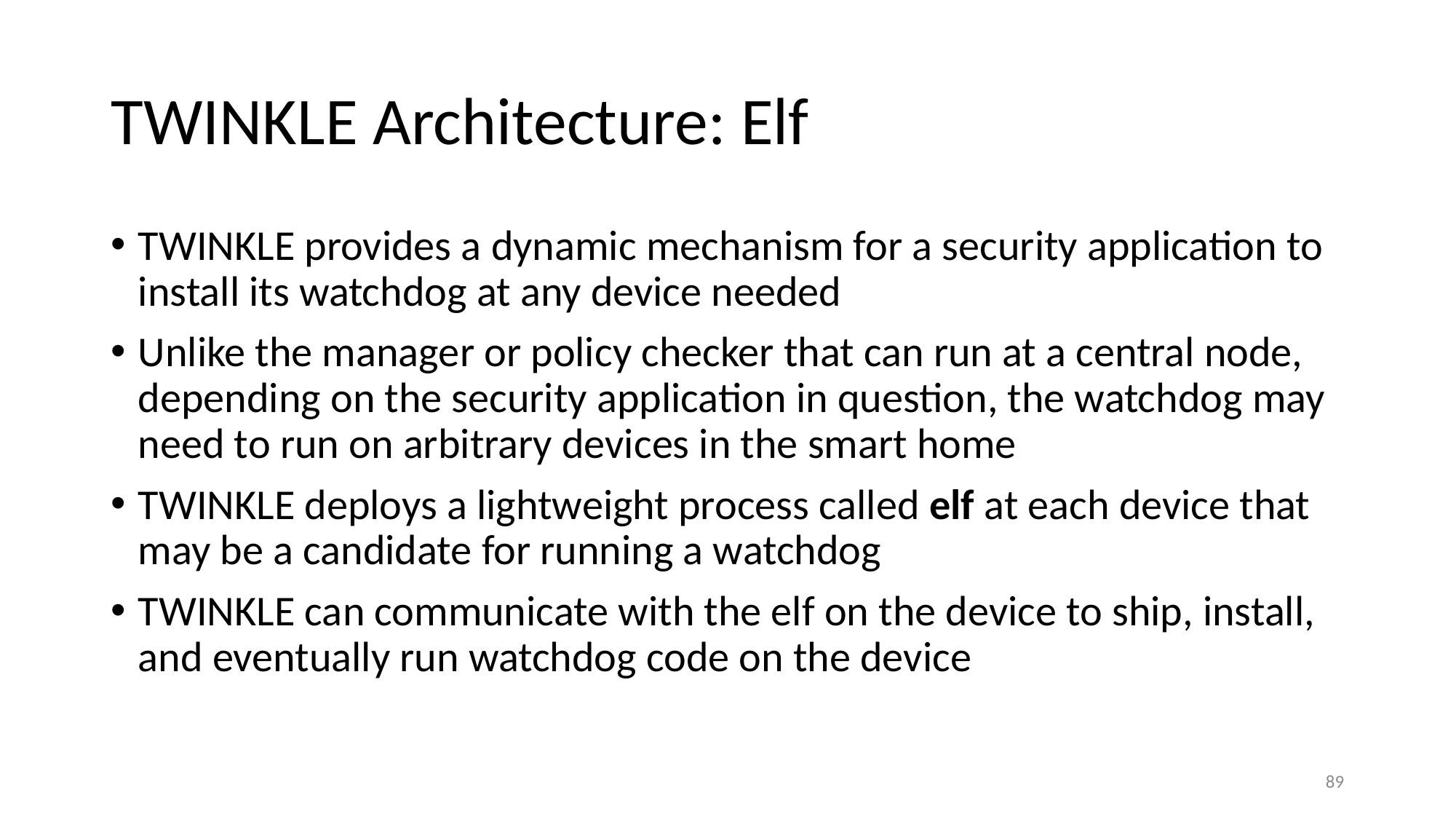

# TWINKLE Architecture: Elf
TWINKLE provides a dynamic mechanism for a security application to install its watchdog at any device needed
Unlike the manager or policy checker that can run at a central node, depending on the security application in question, the watchdog may need to run on arbitrary devices in the smart home
TWINKLE deploys a lightweight process called elf at each device that may be a candidate for running a watchdog
TWINKLE can communicate with the elf on the device to ship, install, and eventually run watchdog code on the device
89